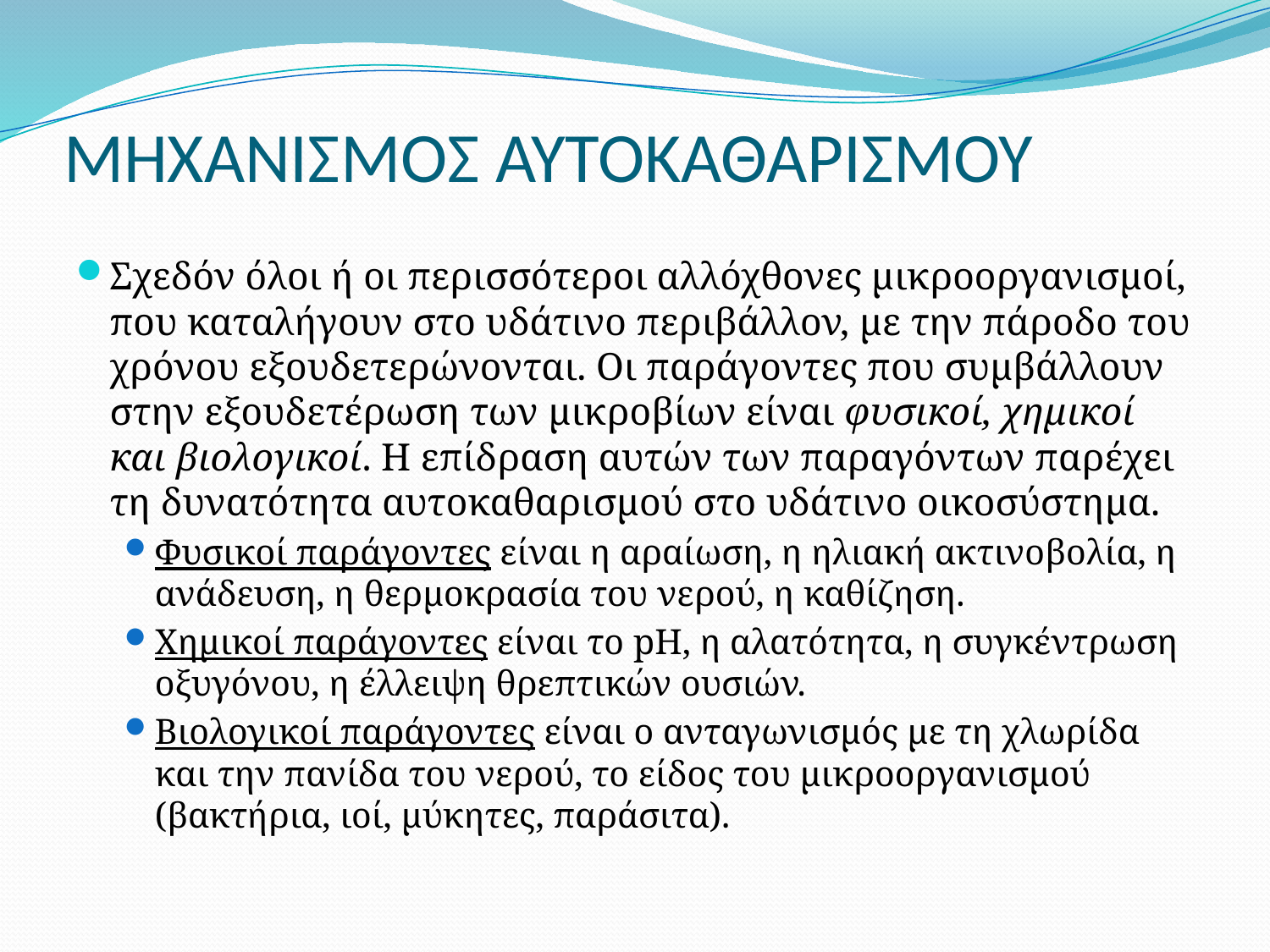

# ΜΗΧΑΝΙΣΜΟΣ ΑΥΤΟΚΑΘΑΡΙΣΜΟΥ
Σχεδόν όλοι ή οι περισσότεροι αλλόχθονες μικροοργανισμοί, που καταλήγουν στο υδάτινο περιβάλλον, με την πάροδο του χρόνου εξουδετερώνονται. Οι παράγοντες που συμβάλλουν στην εξουδετέρωση των μικροβίων είναι φυσικοί, χημικοί και βιολογικοί. Η επίδραση αυτών των παραγόντων παρέχει τη δυνατότητα αυτοκαθαρισμού στο υδάτινο οικοσύστημα.
Φυσικοί παράγοντες είναι η αραίωση, η ηλιακή ακτινοβολία, η ανάδευση, η θερμοκρασία του νερού, η καθίζηση.
Χημικοί παράγοντες είναι το pH, η αλατότητα, η συγκέντρωση οξυγόνου, η έλλειψη θρεπτικών ουσιών.
Βιολογικοί παράγοντες είναι ο ανταγωνισμός με τη χλωρίδα και την πανίδα του νερού, το είδος του μικροοργανισμού (βακτήρια, ιοί, μύκητες, παράσιτα).